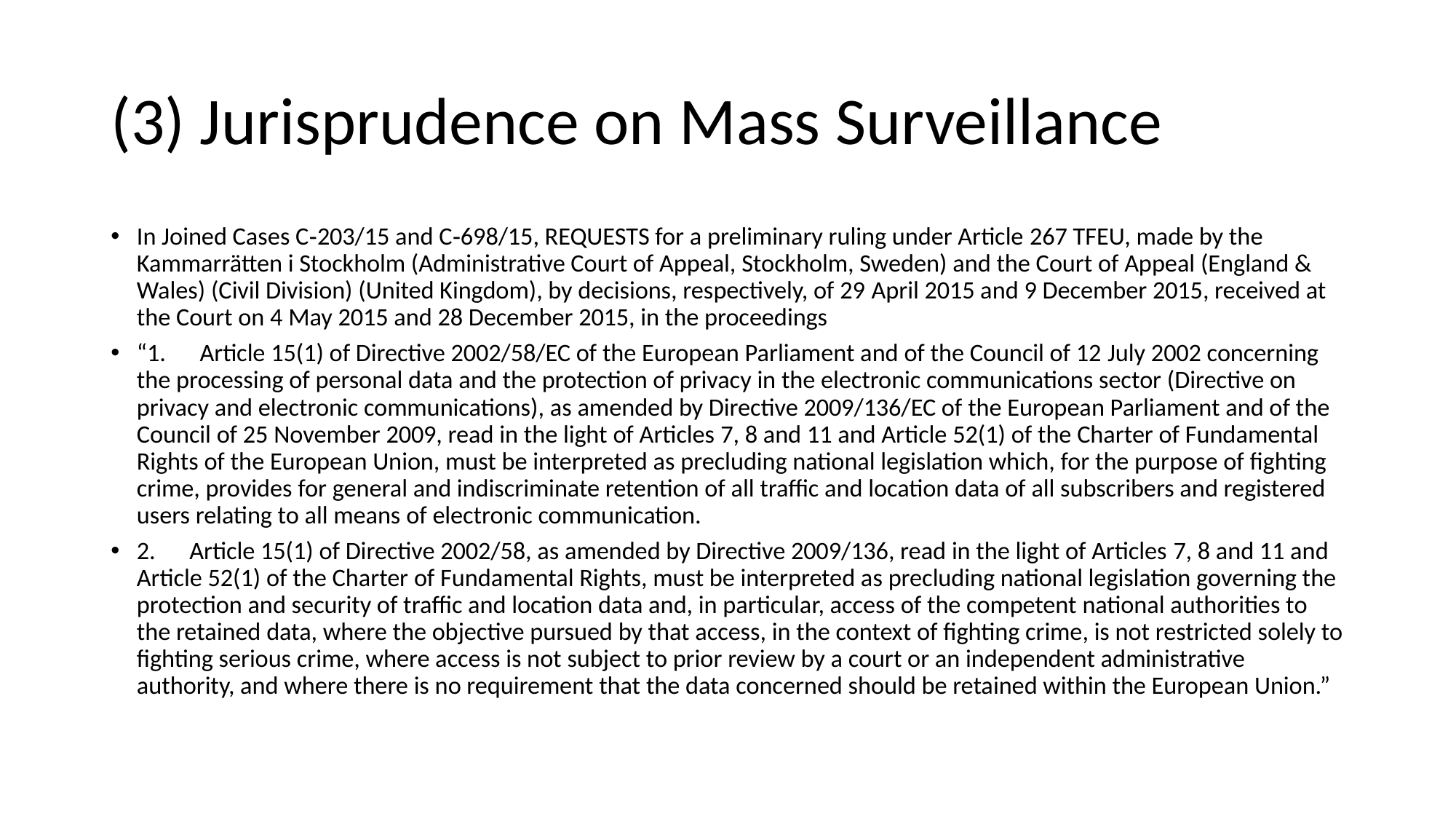

# (3) Jurisprudence on Mass Surveillance
In Joined Cases C‑203/15 and C‑698/15, REQUESTS for a preliminary ruling under Article 267 TFEU, made by the Kammarrätten i Stockholm (Administrative Court of Appeal, Stockholm, Sweden) and the Court of Appeal (England & Wales) (Civil Division) (United Kingdom), by decisions, respectively, of 29 April 2015 and 9 December 2015, received at the Court on 4 May 2015 and 28 December 2015, in the proceedings
“1.      Article 15(1) of Directive 2002/58/EC of the European Parliament and of the Council of 12 July 2002 concerning the processing of personal data and the protection of privacy in the electronic communications sector (Directive on privacy and electronic communications), as amended by Directive 2009/136/EC of the European Parliament and of the Council of 25 November 2009, read in the light of Articles 7, 8 and 11 and Article 52(1) of the Charter of Fundamental Rights of the European Union, must be interpreted as precluding national legislation which, for the purpose of fighting crime, provides for general and indiscriminate retention of all traffic and location data of all subscribers and registered users relating to all means of electronic communication.
2.      Article 15(1) of Directive 2002/58, as amended by Directive 2009/136, read in the light of Articles 7, 8 and 11 and Article 52(1) of the Charter of Fundamental Rights, must be interpreted as precluding national legislation governing the protection and security of traffic and location data and, in particular, access of the competent national authorities to the retained data, where the objective pursued by that access, in the context of fighting crime, is not restricted solely to fighting serious crime, where access is not subject to prior review by a court or an independent administrative authority, and where there is no requirement that the data concerned should be retained within the European Union.”